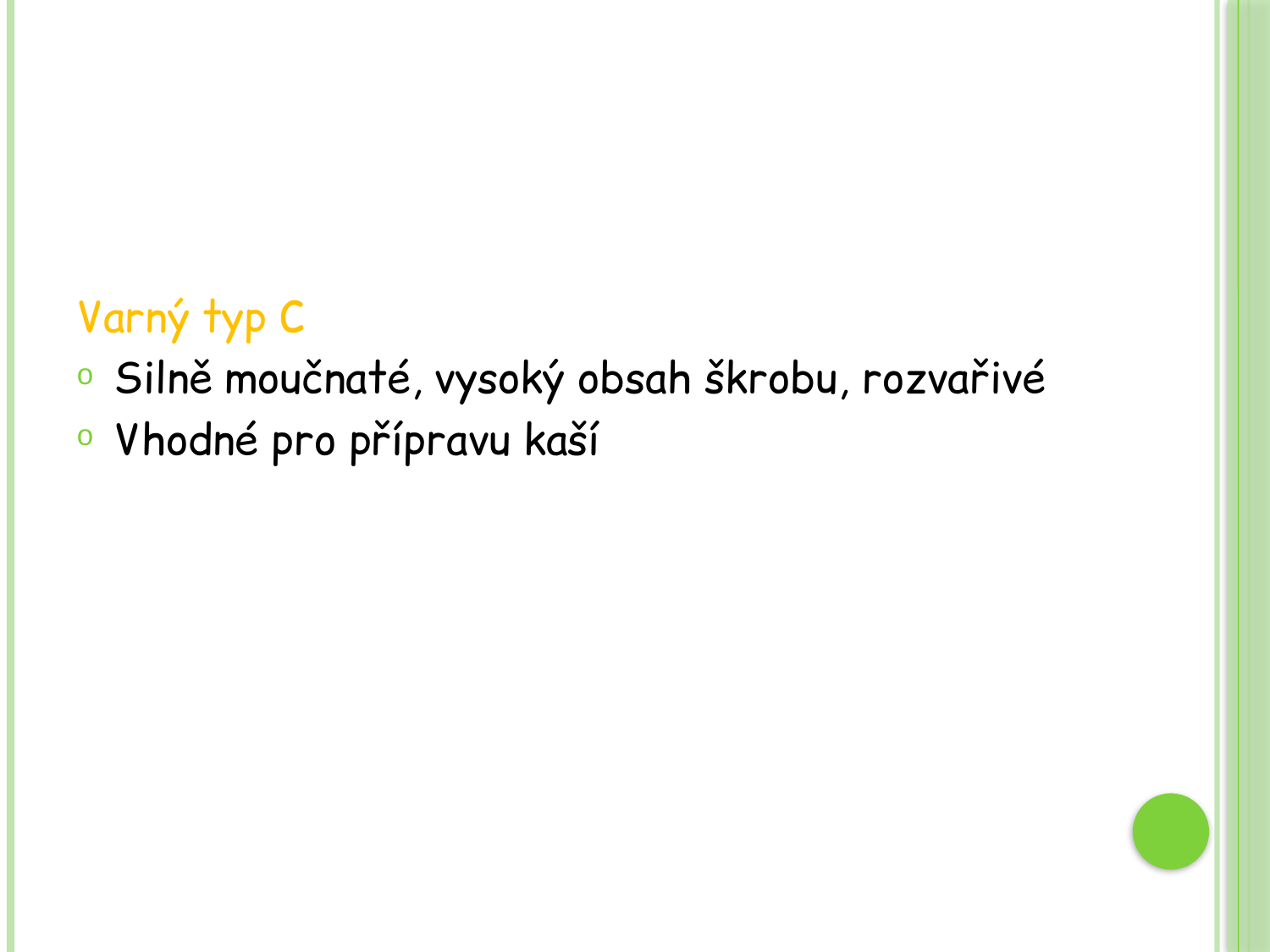

#

Varný typ C
Silně moučnaté, vysoký obsah škrobu, rozvařivé
Vhodné pro přípravu kaší